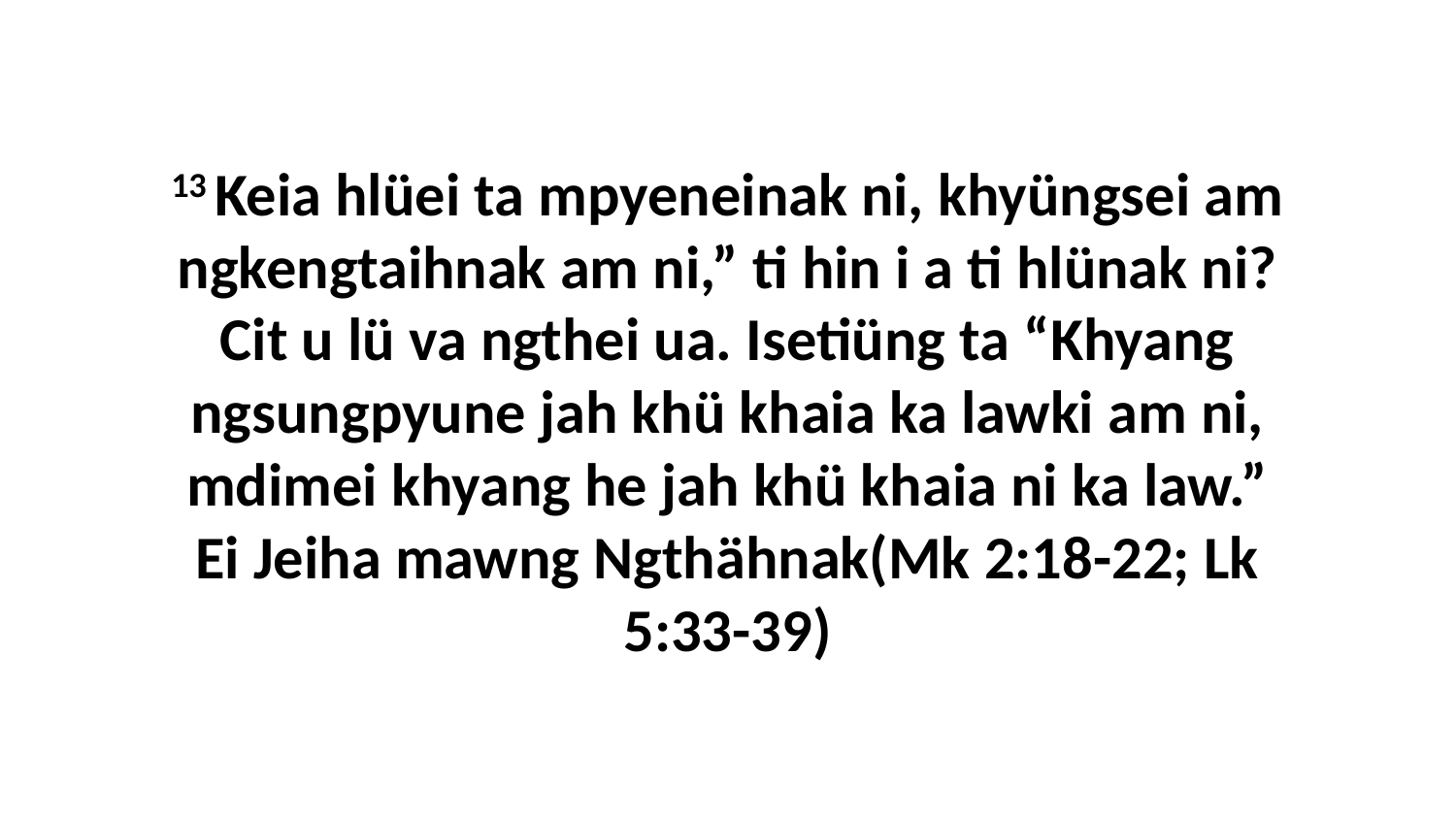

13 Keia hlüei ta mpyeneinak ni, khyüngsei am ngkengtaihnak am ni,” ti hin i a ti hlünak ni? Cit u lü va ngthei ua. Isetiüng ta “Khyang ngsungpyune jah khü khaia ka lawki am ni, mdimei khyang he jah khü khaia ni ka law.” Ei Jeiha mawng Ngthähnak(Mk 2:18-22; Lk 5:33-39)